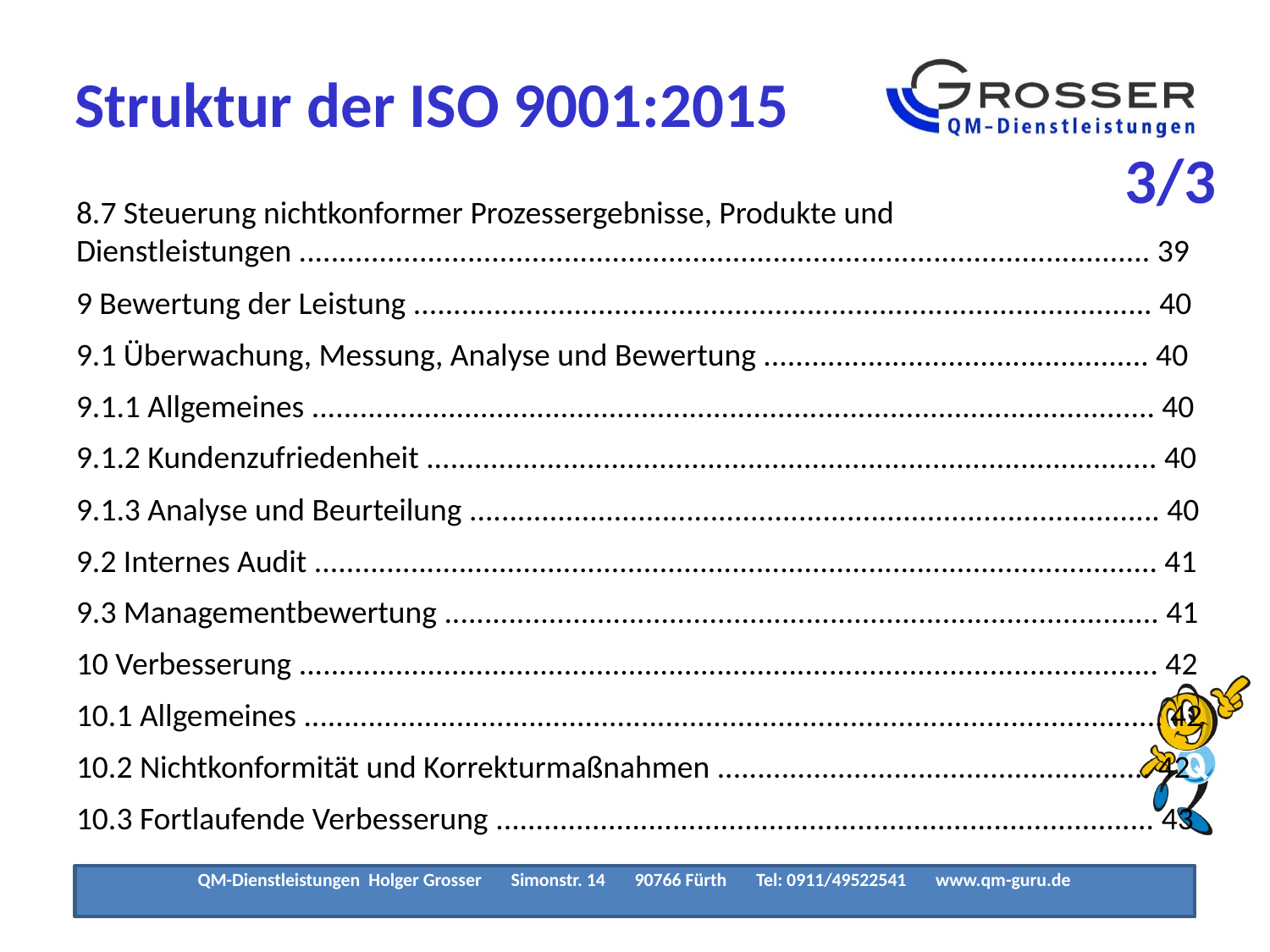

Struktur der ISO 9001:2015
3/3
8.7 Steuerung nichtkonformer Prozessergebnisse, Produkte und
Dienstleistungen .......................................................................................................... 39
9 Bewertung der Leistung ............................................................................................ 40
9.1 Überwachung, Messung, Analyse und Bewertung ................................................ 40
9.1.1 Allgemeines ......................................................................................................... 40
9.1.2 Kundenzufriedenheit ........................................................................................... 40
9.1.3 Analyse und Beurteilung ...................................................................................... 40
9.2 Internes Audit ......................................................................................................... 41
9.3 Managementbewertung ......................................................................................... 41
10 Verbesserung ........................................................................................................... 42
10.1 Allgemeines ........................................................................................................... 42
10.2 Nichtkonformität und Korrekturmaßnahmen ...................................................... 42
10.3 Fortlaufende Verbesserung .................................................................................. 43